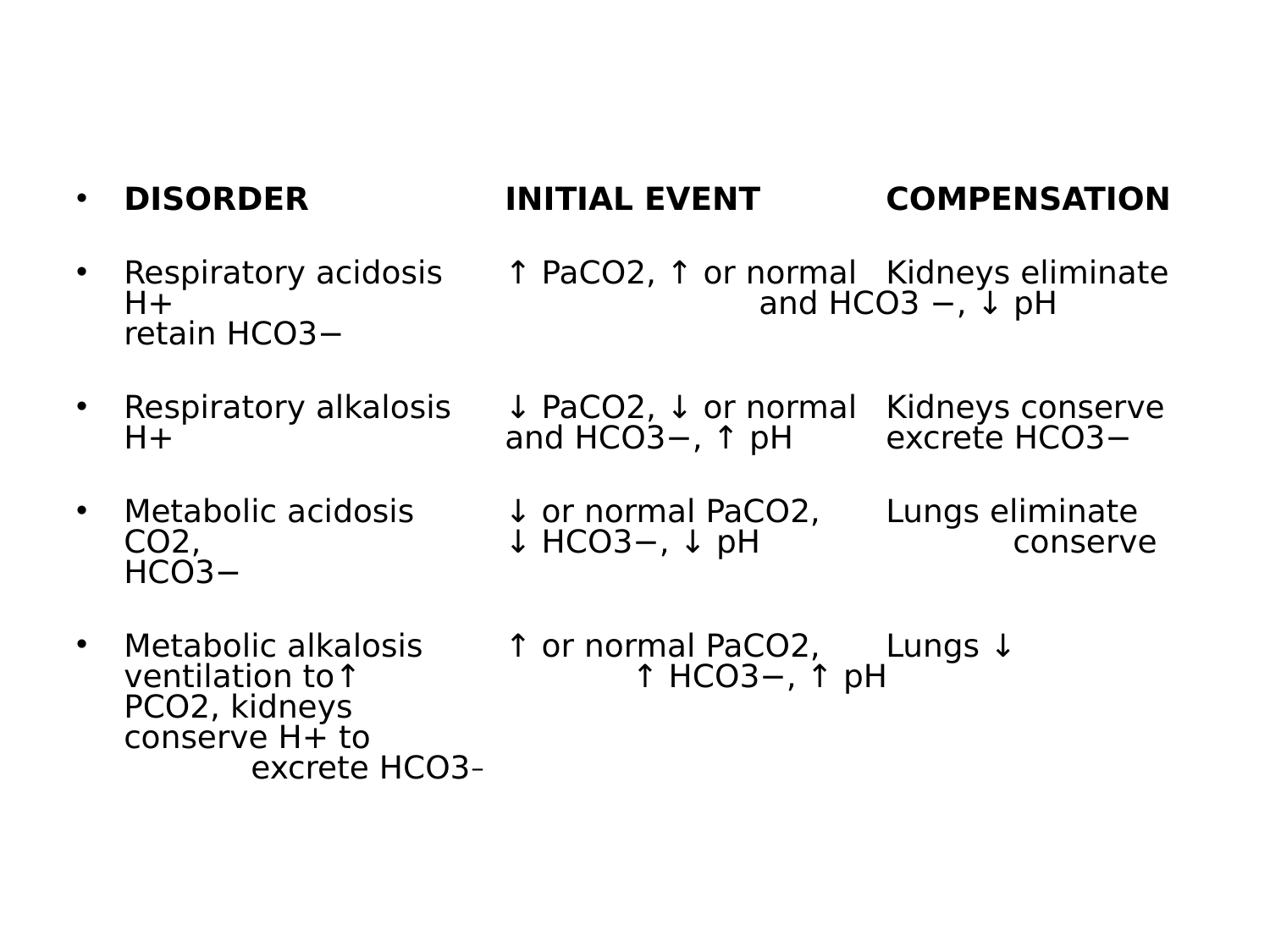

DISORDER 		INITIAL EVENT 	COMPENSATION

Respiratory acidosis	↑ PaCO2, ↑ or normal 	Kidneys eliminate H+                     			and HCO3 −, ↓ pH	retain HCO3−

Respiratory alkalosis	↓ PaCO2, ↓ or normal	Kidneys conserve H+ 			and HCO3−, ↑ pH	excrete HCO3−

Metabolic acidosis	↓ or normal PaCO2, 	Lungs eliminate CO2, 			↓ HCO3−, ↓ pH		conserve HCO3−

Metabolic alkalosis	↑ or normal PaCO2, 	Lungs ↓ ventilation to↑ 			↑ HCO3−, ↑ pH		PCO2, kidneys 							conserve H+ to 							excrete HCO3−